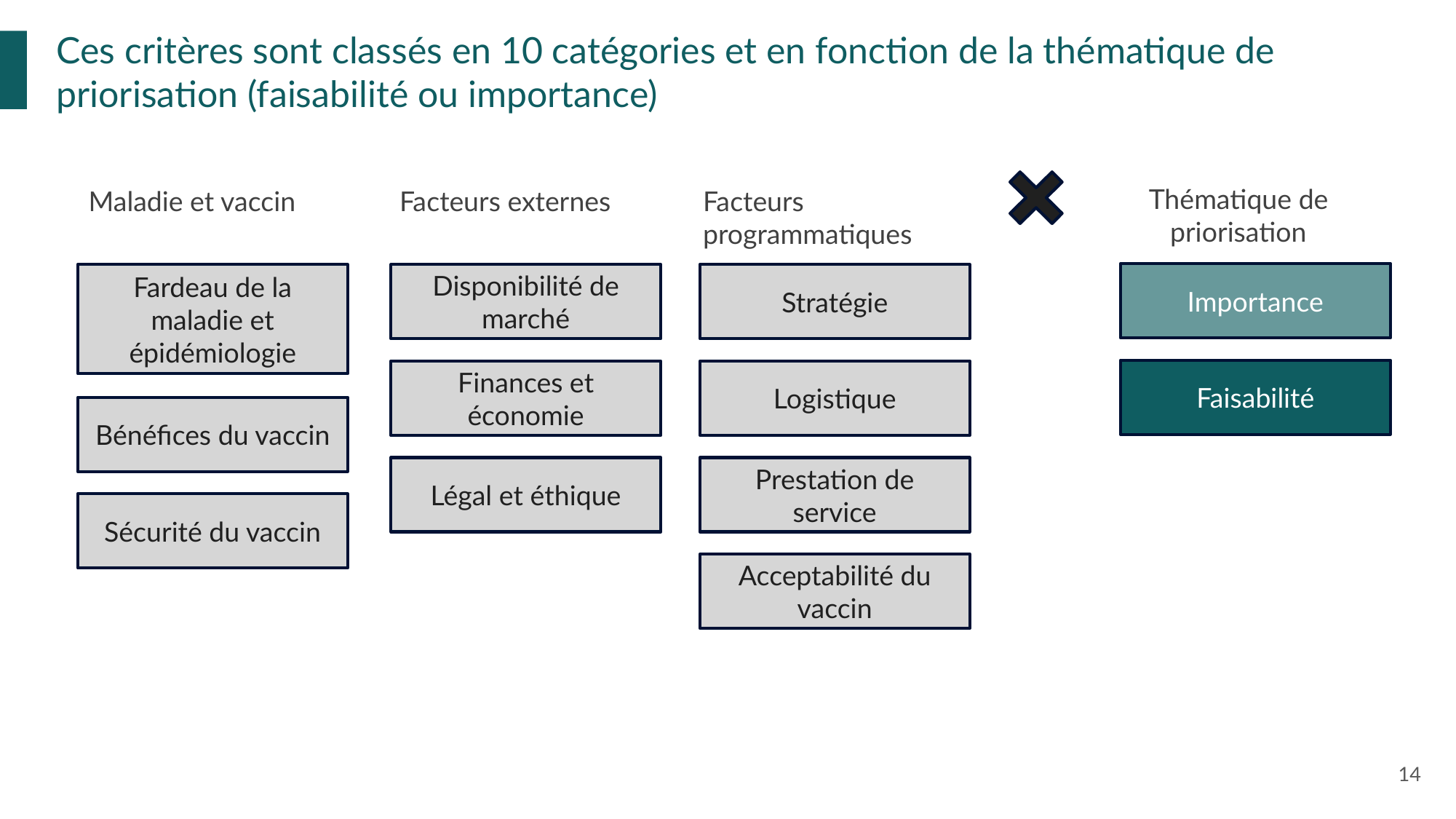

Ces critères sont classés en 10 catégories et en fonction de la thématique de priorisation (faisabilité ou importance)

Thématique de priorisation
Maladie et vaccin
Facteurs externes
Facteurs programmatiques
Importance
Fardeau de la maladie et épidémiologie
Disponibilité de marché
Stratégie
Faisabilité
Finances et économie
Logistique
Bénéfices du vaccin
Légal et éthique
Prestation de service
Sécurité du vaccin
Acceptabilité du vaccin
14